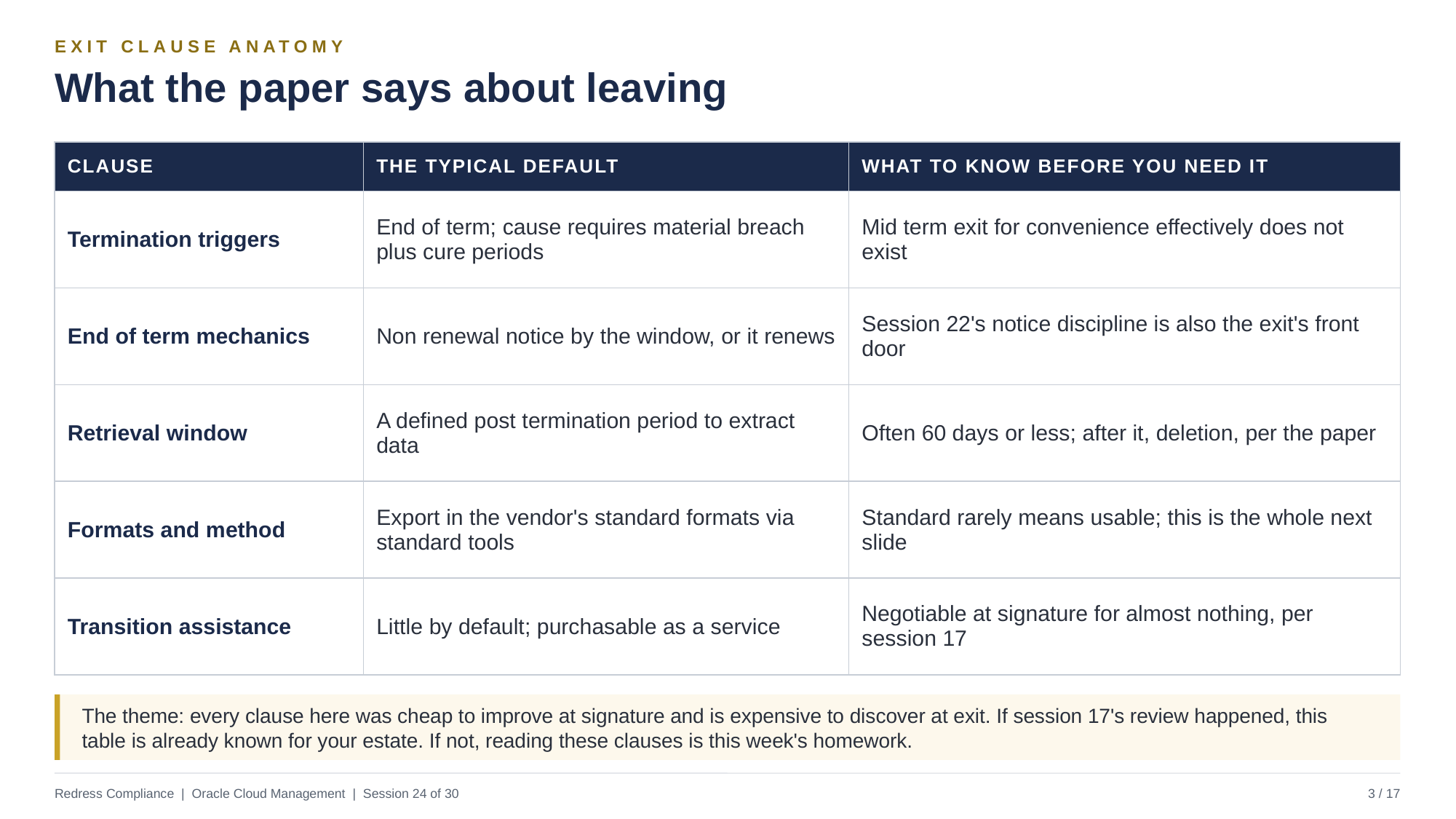

EXIT CLAUSE ANATOMY
What the paper says about leaving
| CLAUSE | THE TYPICAL DEFAULT | WHAT TO KNOW BEFORE YOU NEED IT |
| --- | --- | --- |
| Termination triggers | End of term; cause requires material breach plus cure periods | Mid term exit for convenience effectively does not exist |
| End of term mechanics | Non renewal notice by the window, or it renews | Session 22's notice discipline is also the exit's front door |
| Retrieval window | A defined post termination period to extract data | Often 60 days or less; after it, deletion, per the paper |
| Formats and method | Export in the vendor's standard formats via standard tools | Standard rarely means usable; this is the whole next slide |
| Transition assistance | Little by default; purchasable as a service | Negotiable at signature for almost nothing, per session 17 |

The theme: every clause here was cheap to improve at signature and is expensive to discover at exit. If session 17's review happened, this table is already known for your estate. If not, reading these clauses is this week's homework.

Redress Compliance  |  Oracle Cloud Management  |  Session 24 of 30
3 / 17